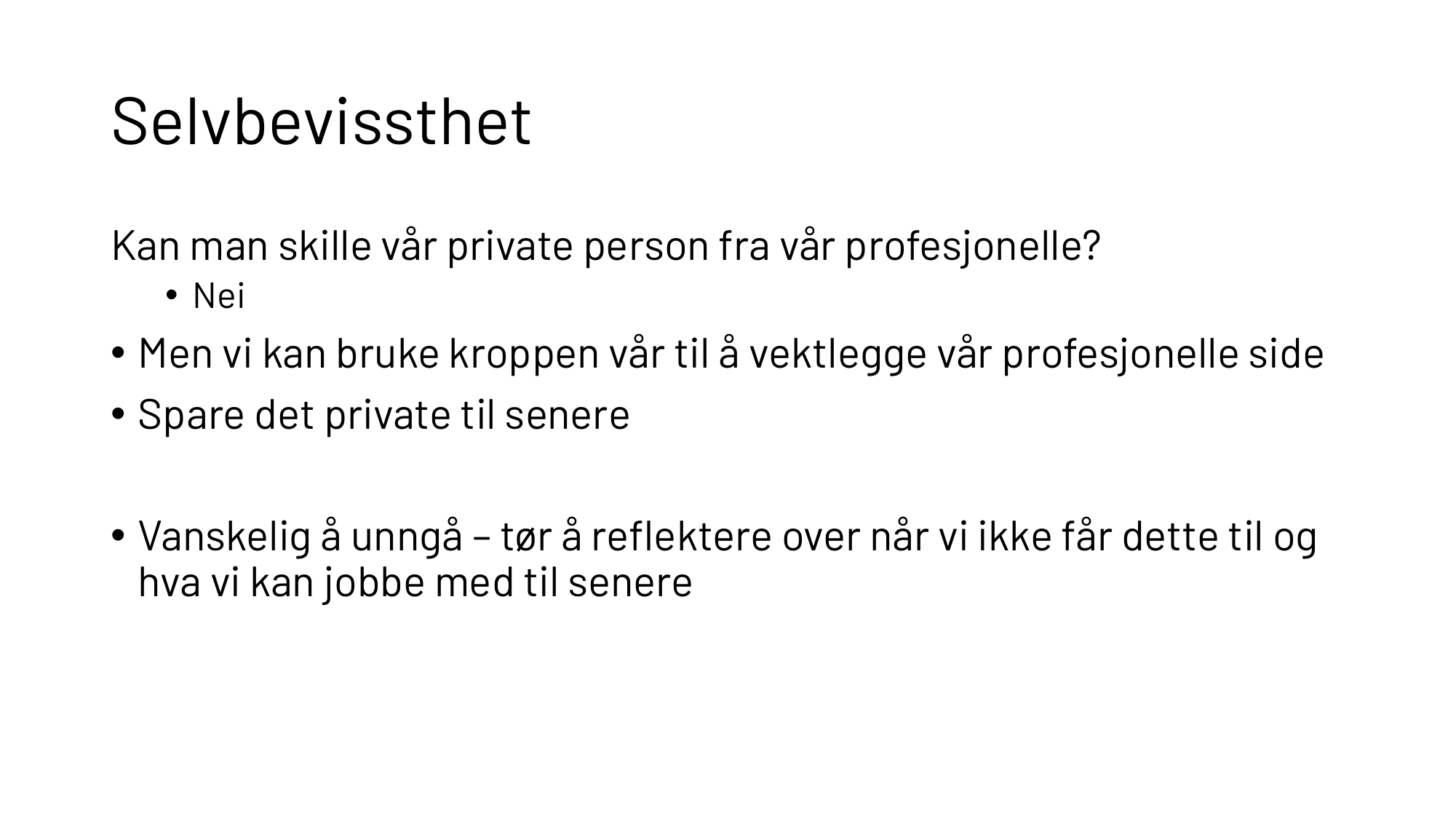

# Selvbevissthet
Kan man skille vår private person fra vår profesjonelle?
Nei
Men vi kan bruke kroppen vår til å vektlegge vår profesjonelle side
Spare det private til senere

Vanskelig å unngå – tør å reflektere over når vi ikke får dette til og hva vi kan jobbe med til senere